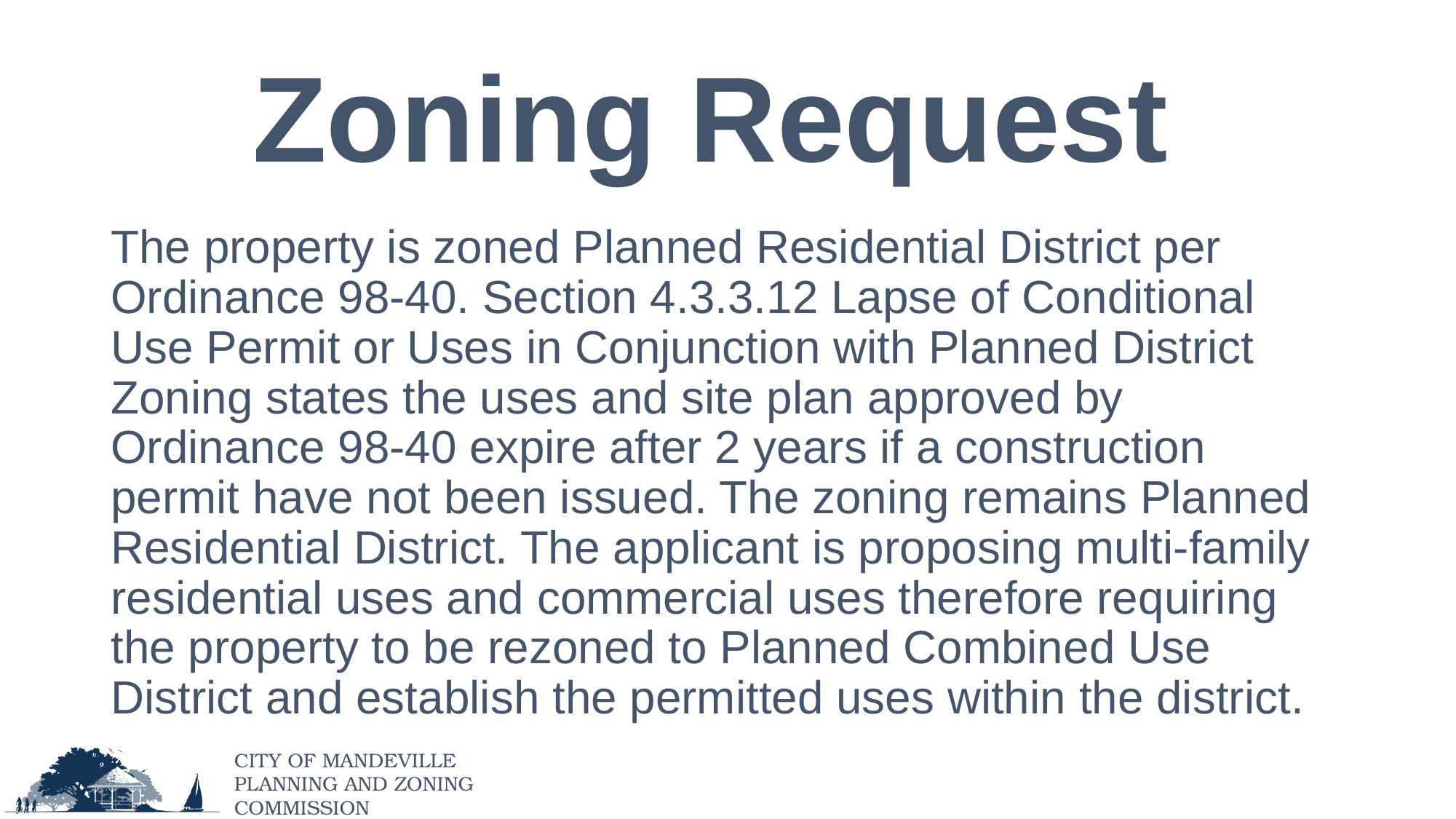

# Zoning Request
The property is zoned Planned Residential District per Ordinance 98-40. Section 4.3.3.12 Lapse of Conditional Use Permit or Uses in Conjunction with Planned District Zoning states the uses and site plan approved by Ordinance 98-40 expire after 2 years if a construction permit have not been issued. The zoning remains Planned Residential District. The applicant is proposing multi-family residential uses and commercial uses therefore requiring the property to be rezoned to Planned Combined Use District and establish the permitted uses within the district.